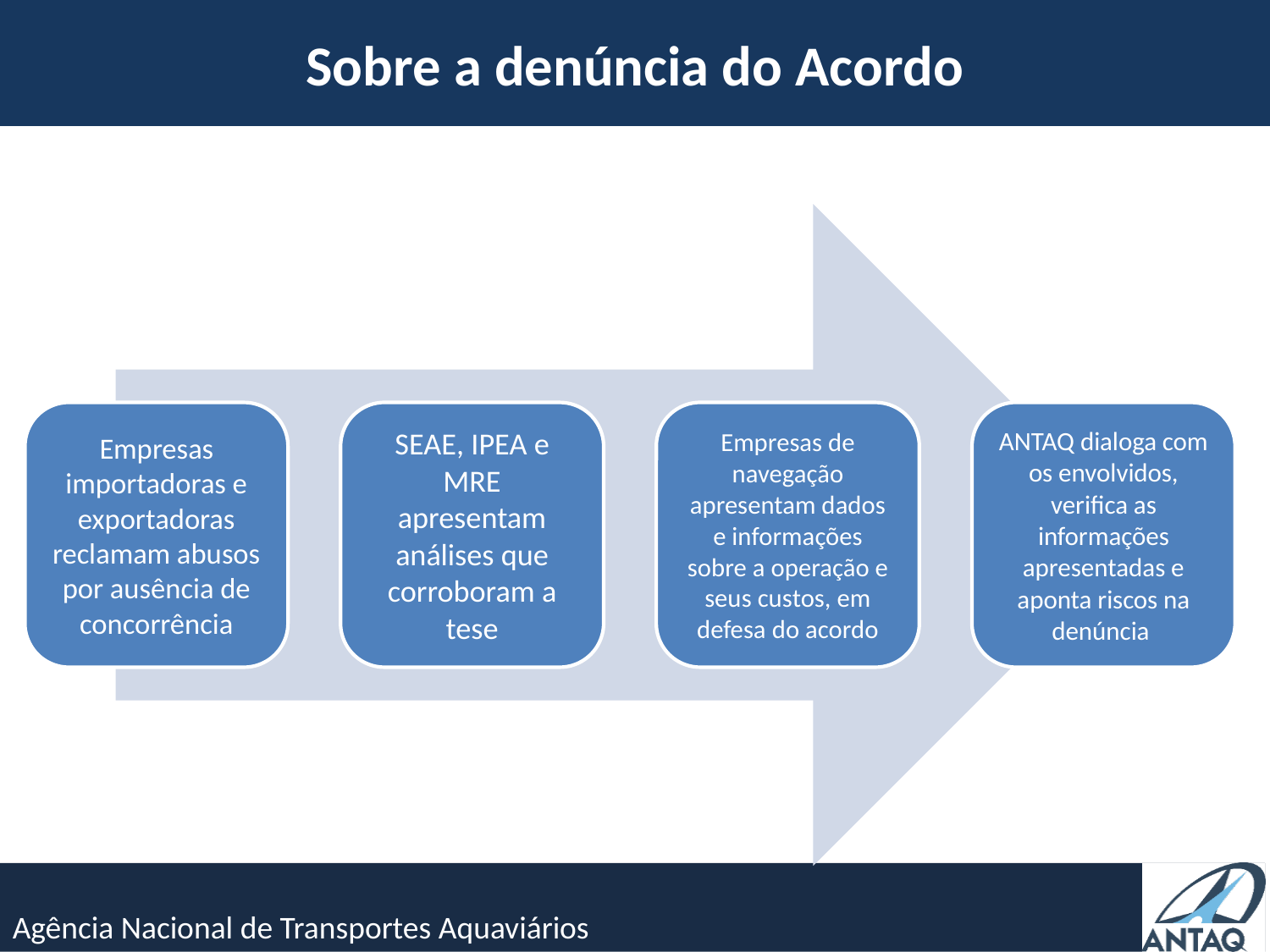

Sobre a denúncia do Acordo
Empresas importadoras e exportadoras reclamam abusos por ausência de concorrência
SEAE, IPEA e MRE apresentam análises que corroboram a tese
ANTAQ dialoga com os envolvidos, verifica as informações apresentadas e aponta riscos na denúncia
Empresas de navegação apresentam dados e informações sobre a operação e seus custos, em defesa do acordo